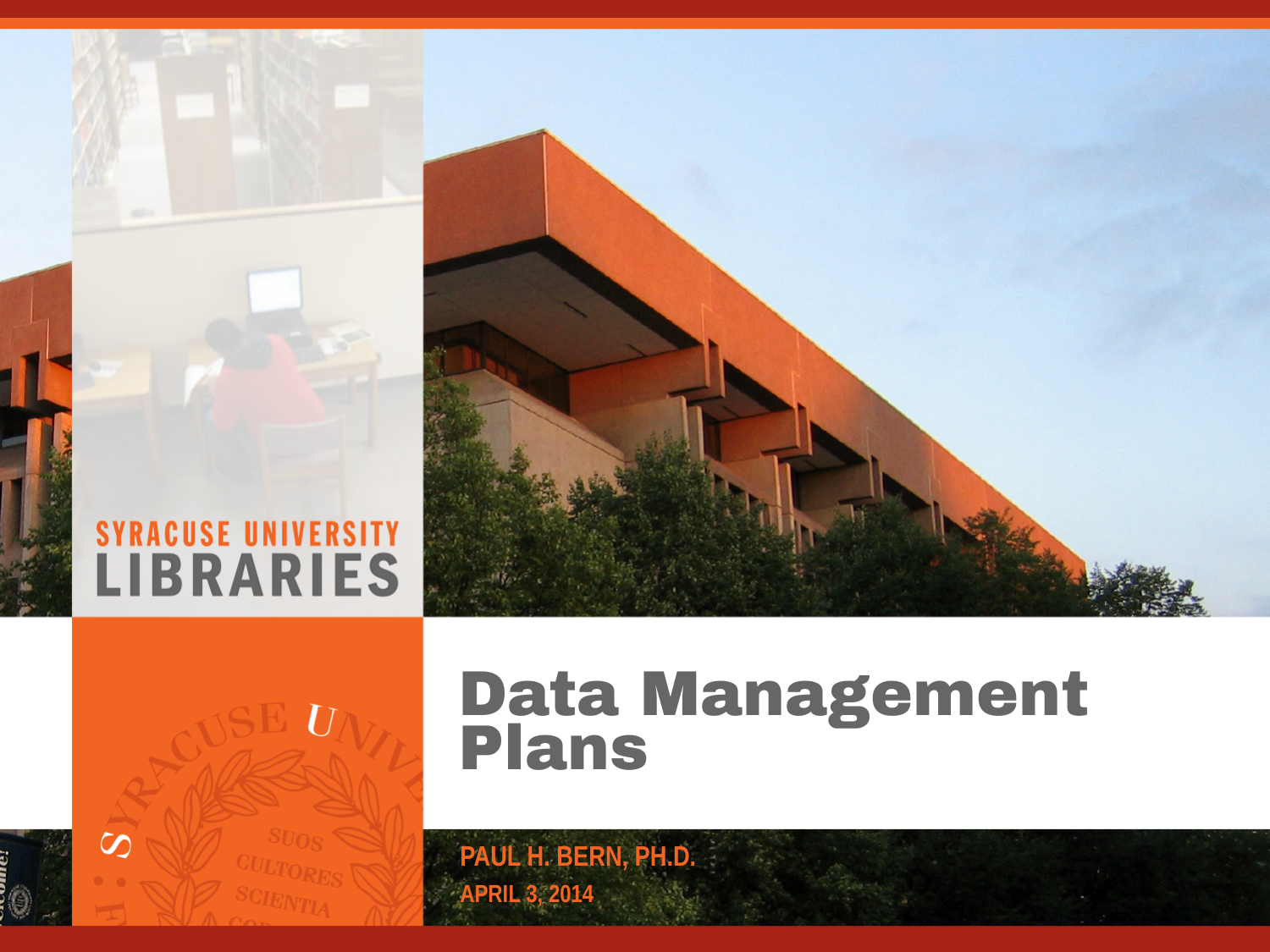

# Data Management Plans
Paul H. Bern, Ph.D.
April 3, 2014